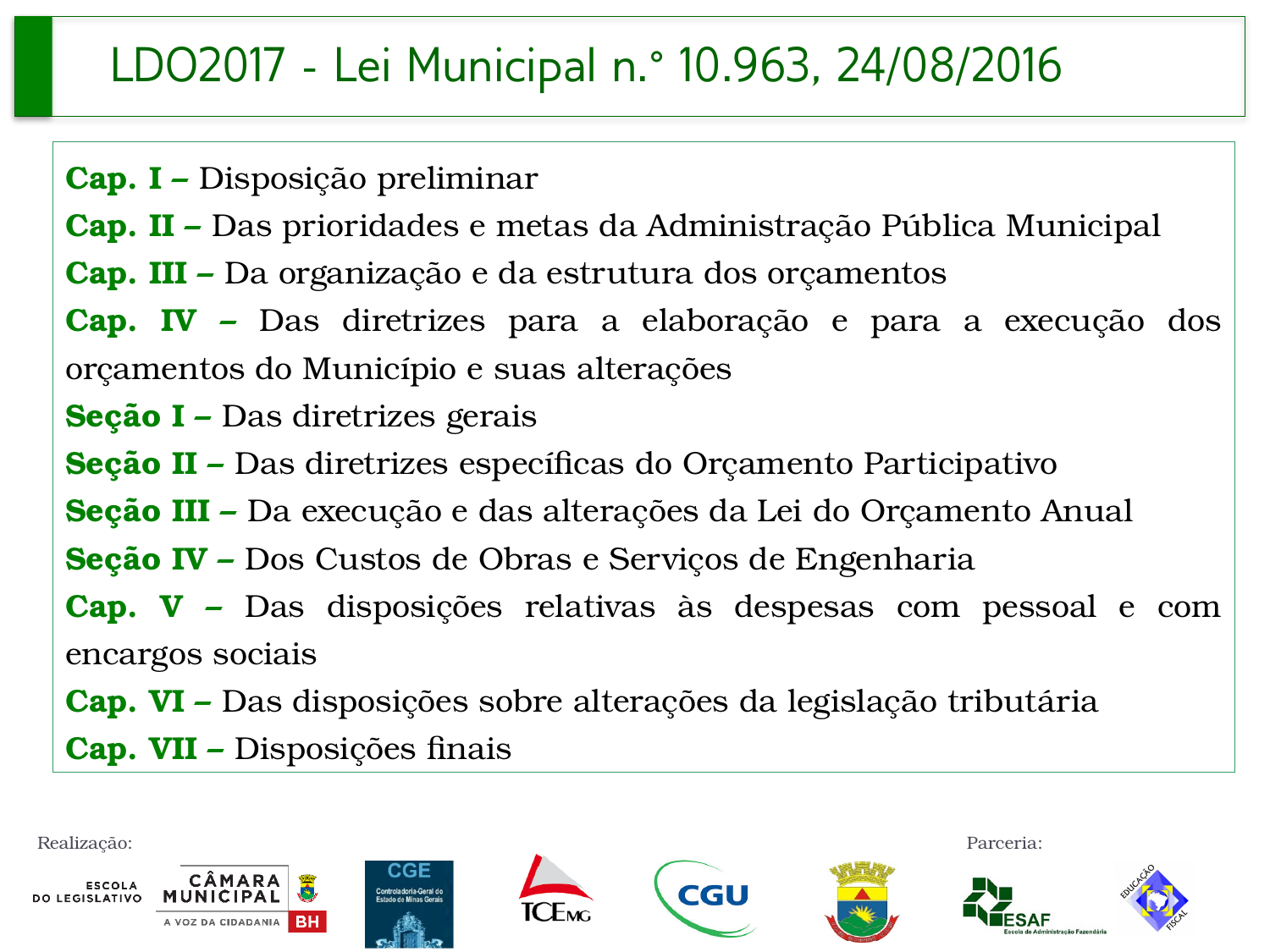

LDO2017 - Lei Municipal n.° 10.963, 24/08/2016

Cap. I – Disposição preliminar
Cap. II – Das prioridades e metas da Administração Pública Municipal
Cap. III – Da organização e da estrutura dos orçamentos
Cap. IV – Das diretrizes para a elaboração e para a execução dos orçamentos do Município e suas alterações
Seção I – Das diretrizes gerais
Seção II – Das diretrizes específicas do Orçamento Participativo
Seção III – Da execução e das alterações da Lei do Orçamento Anual
Seção IV – Dos Custos de Obras e Serviços de Engenharia
Cap. V – Das disposições relativas às despesas com pessoal e com encargos sociais
Cap. VI – Das disposições sobre alterações da legislação tributária
Cap. VII – Disposições finais